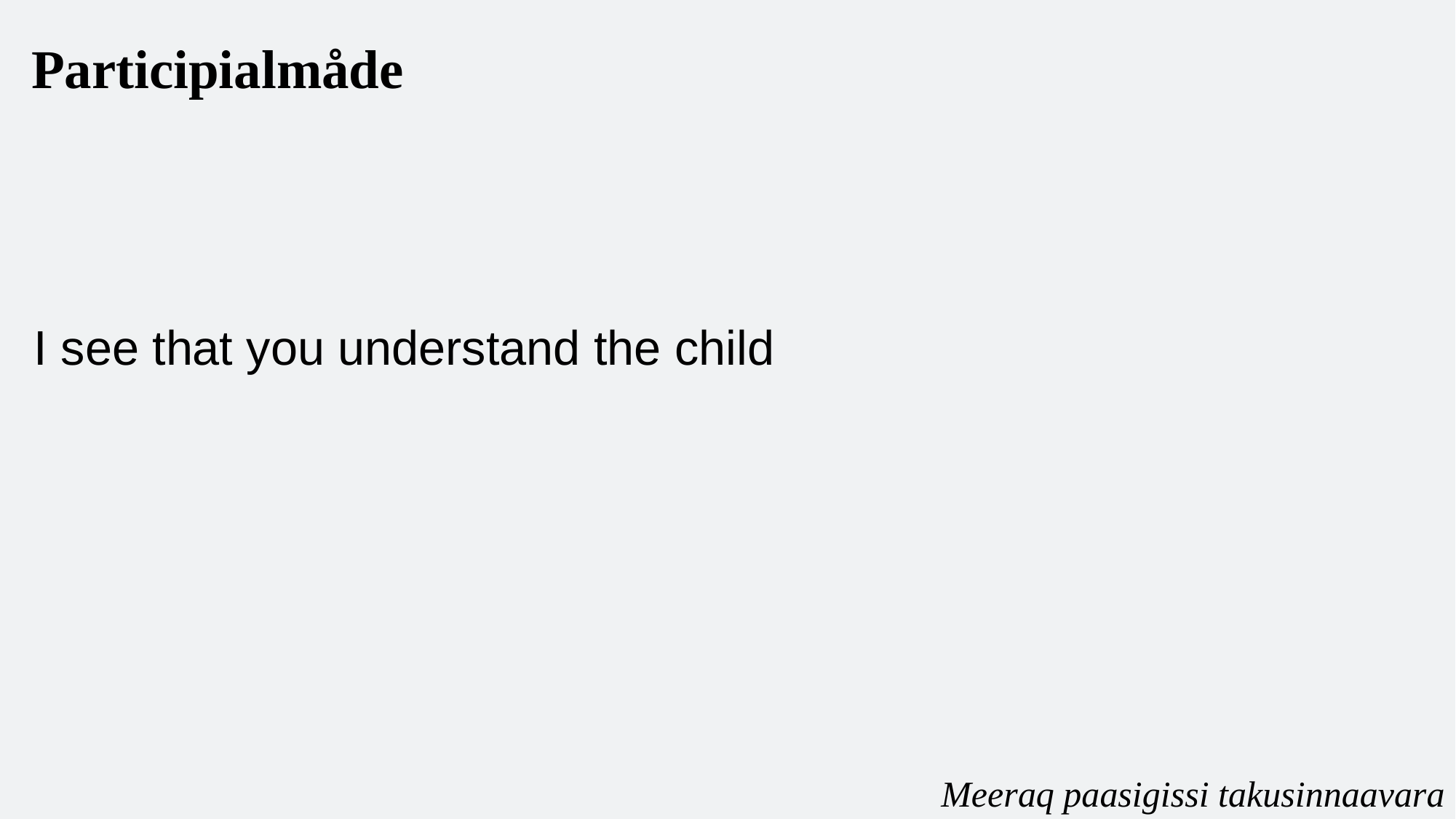

Participialmåde
I see that you understand the child
Meeraq paasigissi takusinnaavara